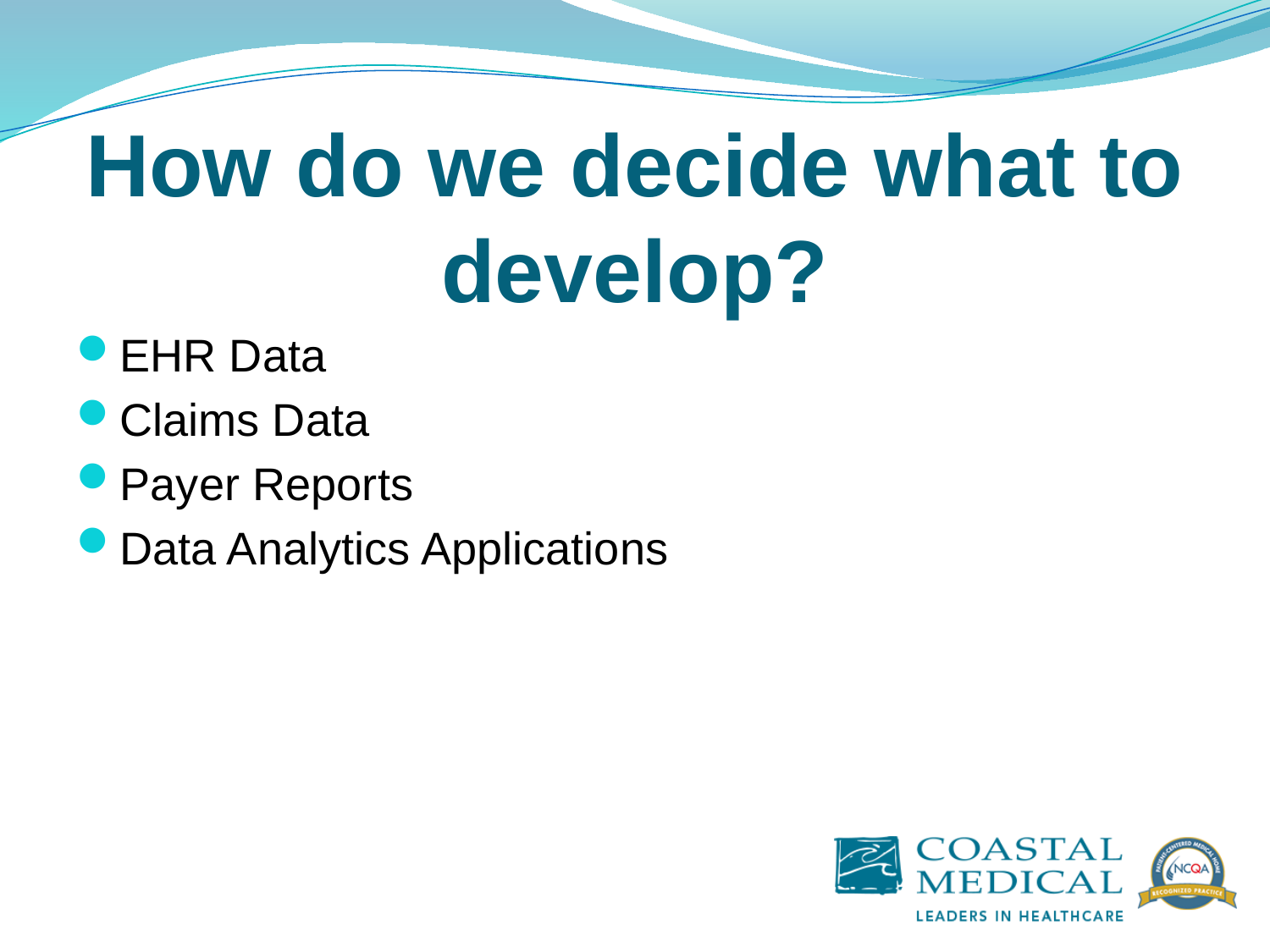

# How do we decide what to develop?
EHR Data
Claims Data
Payer Reports
Data Analytics Applications